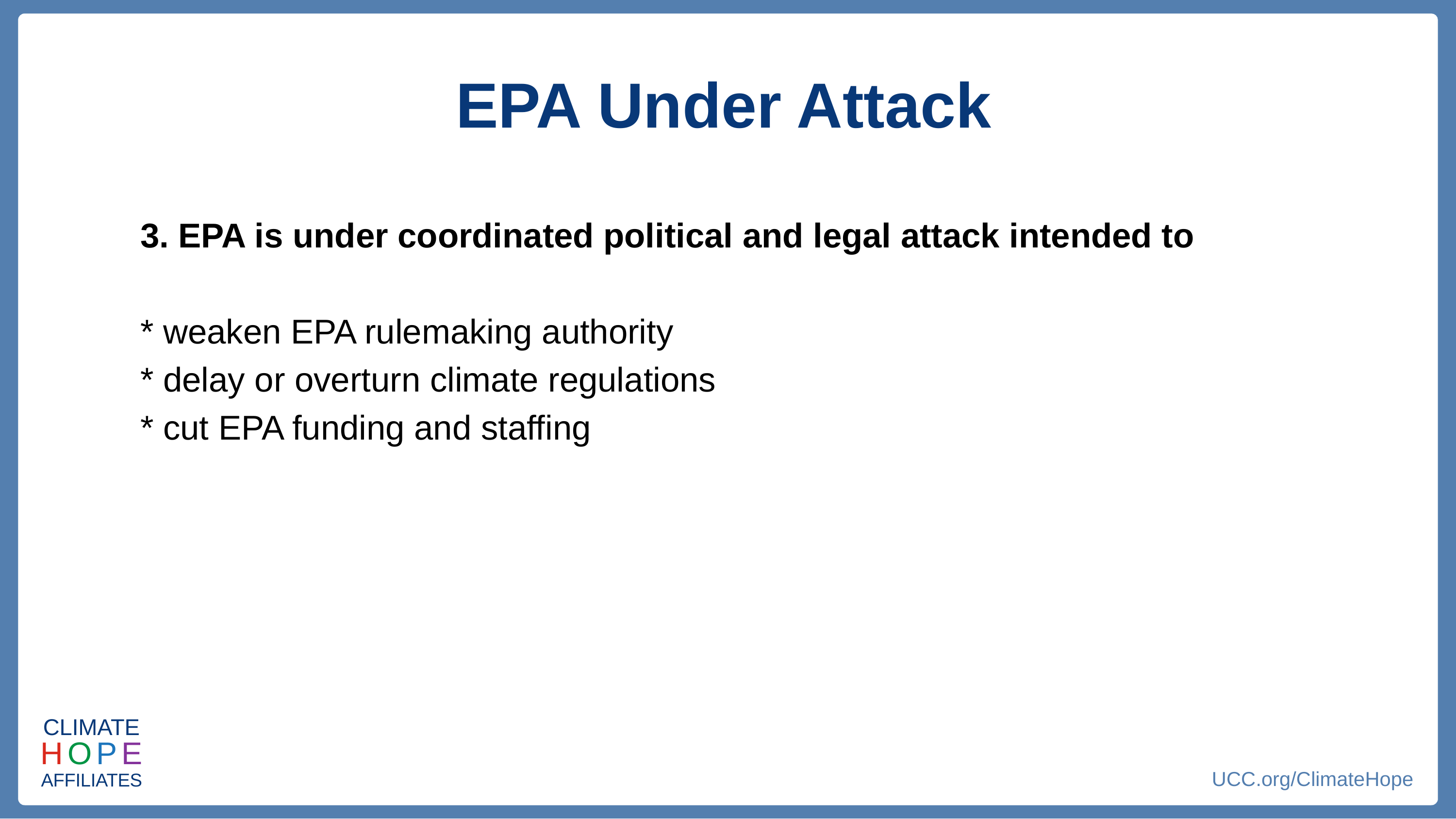

EPA Under Attack
3. EPA is under coordinated political and legal attack intended to

* weaken EPA rulemaking authority
* delay or overturn climate regulations
* cut EPA funding and staffing

CLIMATE

AFFILIATES
HOPE
UCC.org/ClimateHope